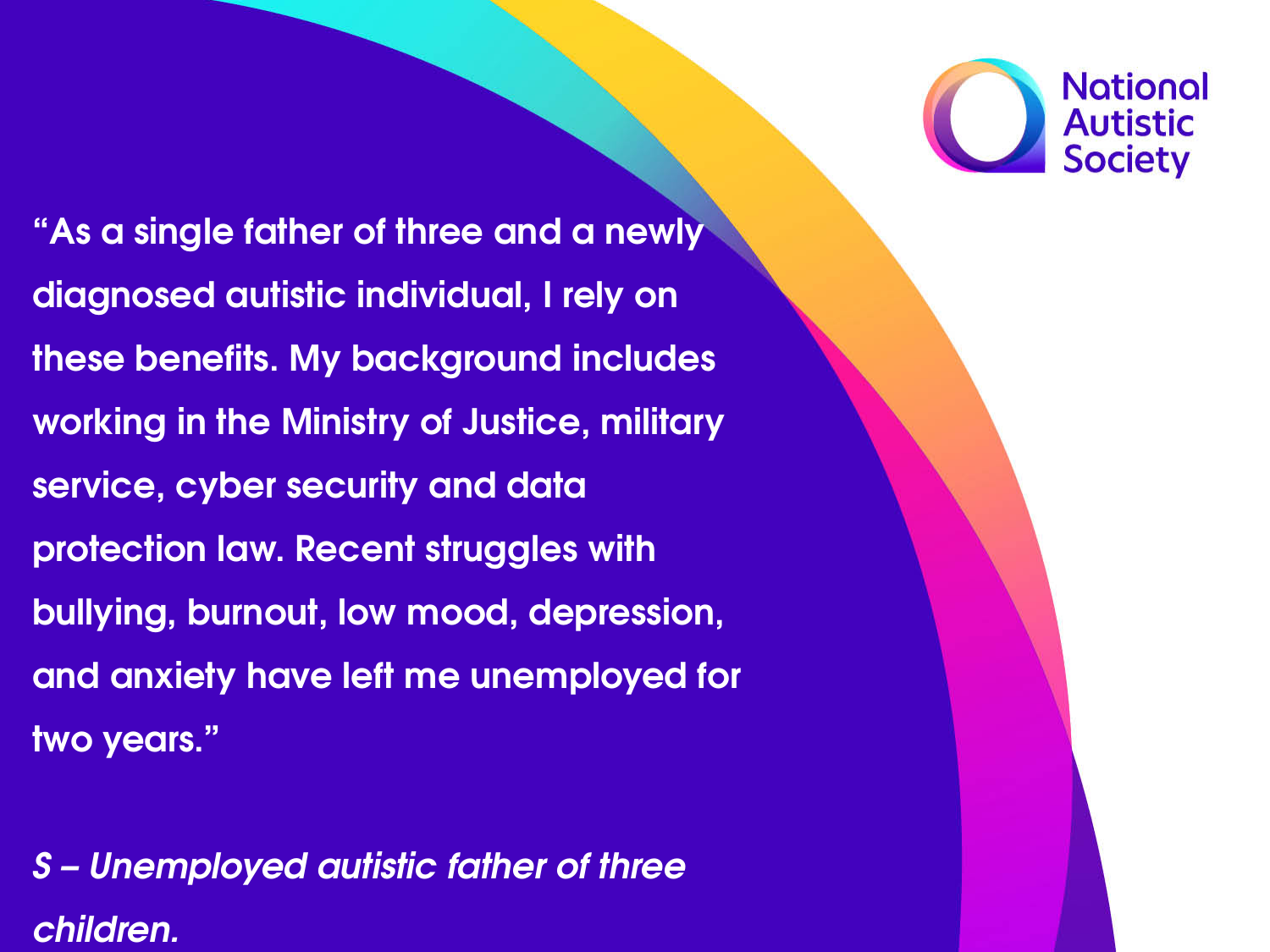

“As a single father of three and a newly diagnosed autistic individual, I rely on these benefits. My background includes working in the Ministry of Justice, military service, cyber security and data protection law. Recent struggles with bullying, burnout, low mood, depression, and anxiety have left me unemployed for two years.”
S – Unemployed autistic father of three children.